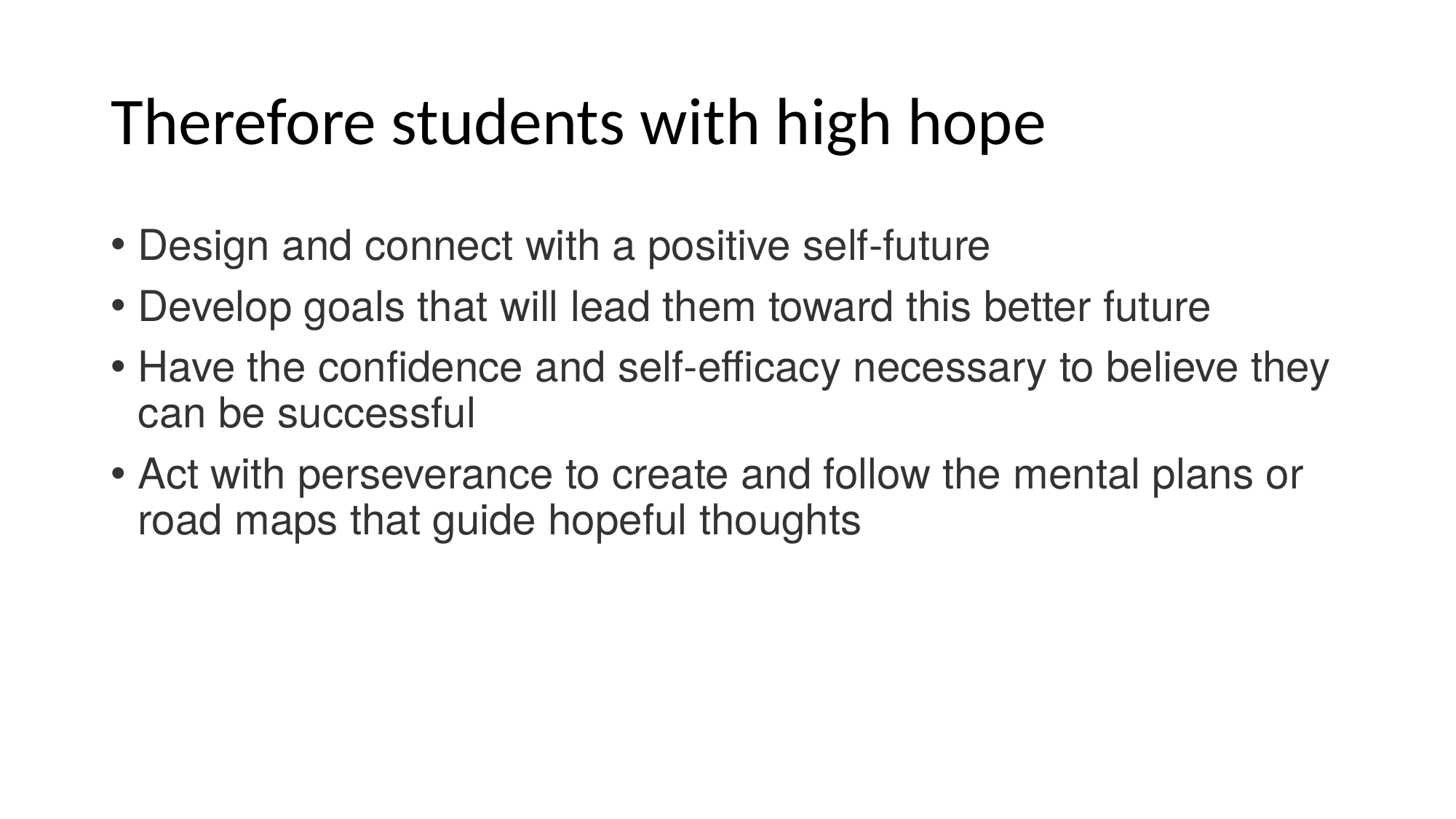

# Therefore students with high hope
Design and connect with a positive self-future
Develop goals that will lead them toward this better future
Have the confidence and self-efficacy necessary to believe they can be successful
Act with perseverance to create and follow the mental plans or road maps that guide hopeful thoughts